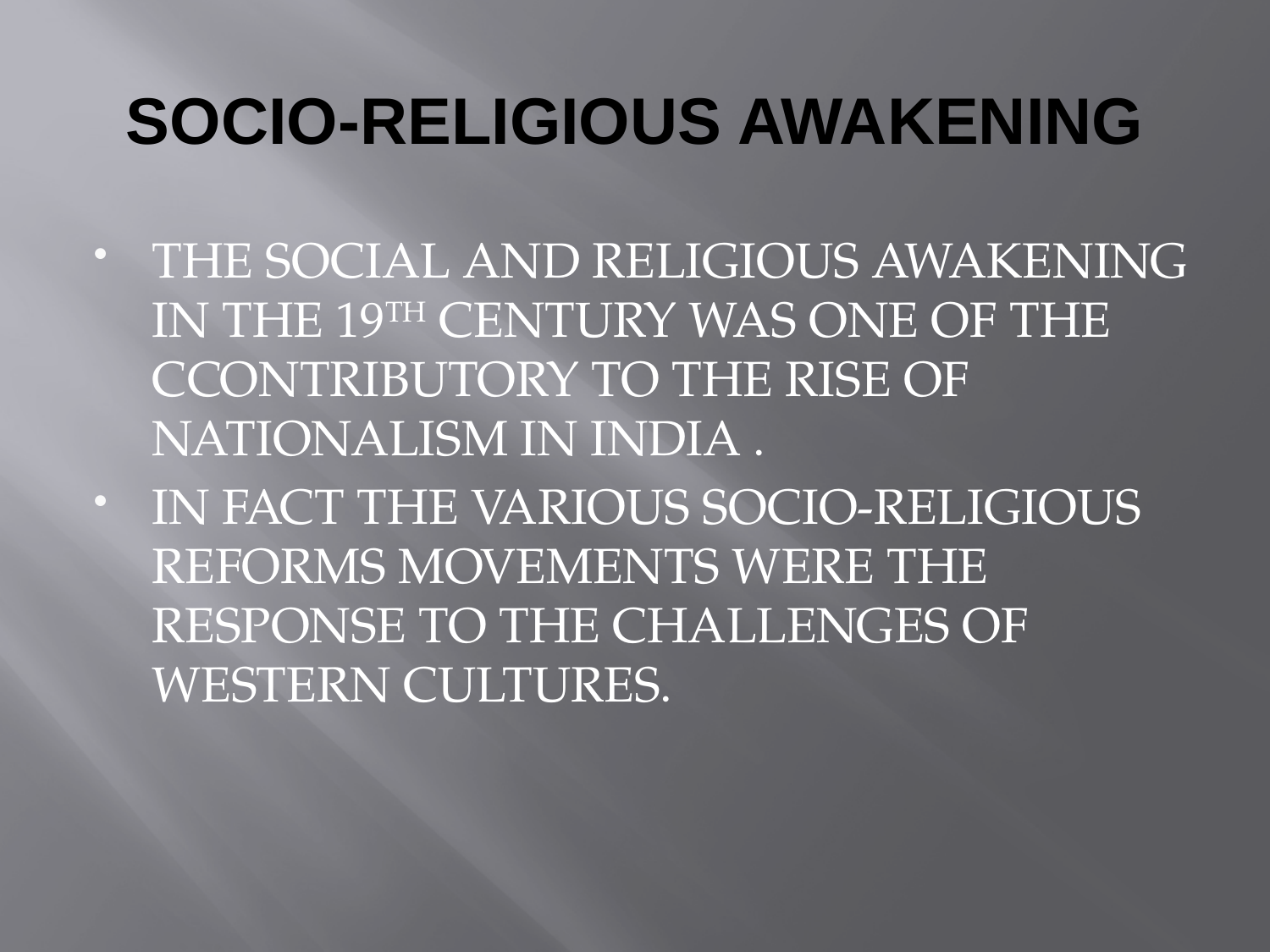

# SOCIO-RELIGIOUS AWAKENING
THE SOCIAL AND RELIGIOUS AWAKENING IN THE 19TH CENTURY WAS ONE OF THE CCONTRIBUTORY TO THE RISE OF NATIONALISM IN INDIA .
IN FACT THE VARIOUS SOCIO-RELIGIOUS REFORMS MOVEMENTS WERE THE RESPONSE TO THE CHALLENGES OF WESTERN CULTURES.